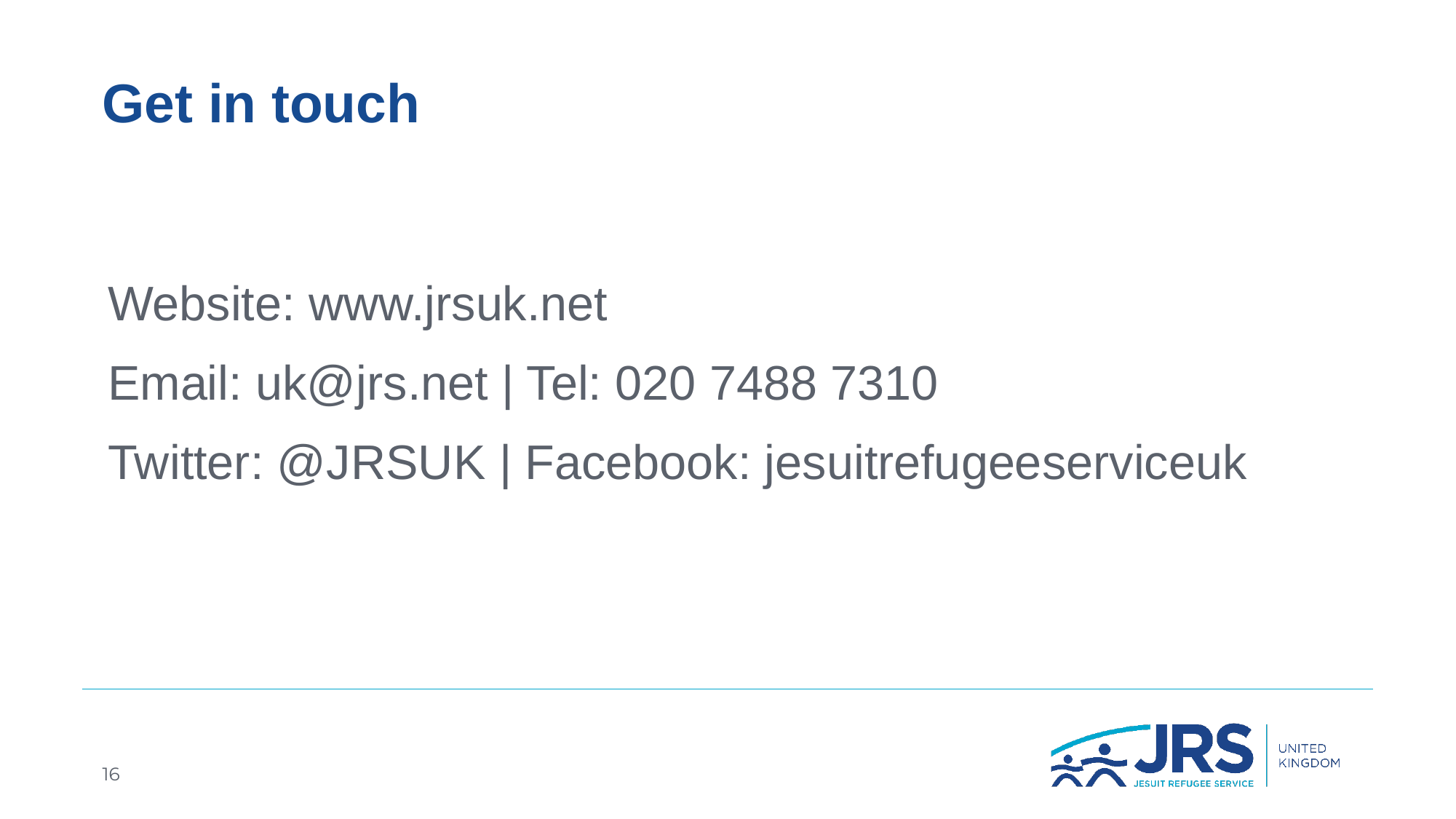

# Get in touch
Website: www.jrsuk.net
Email: uk@jrs.net | Tel: 020 7488 7310
Twitter: @JRSUK | Facebook: jesuitrefugeeserviceuk
16